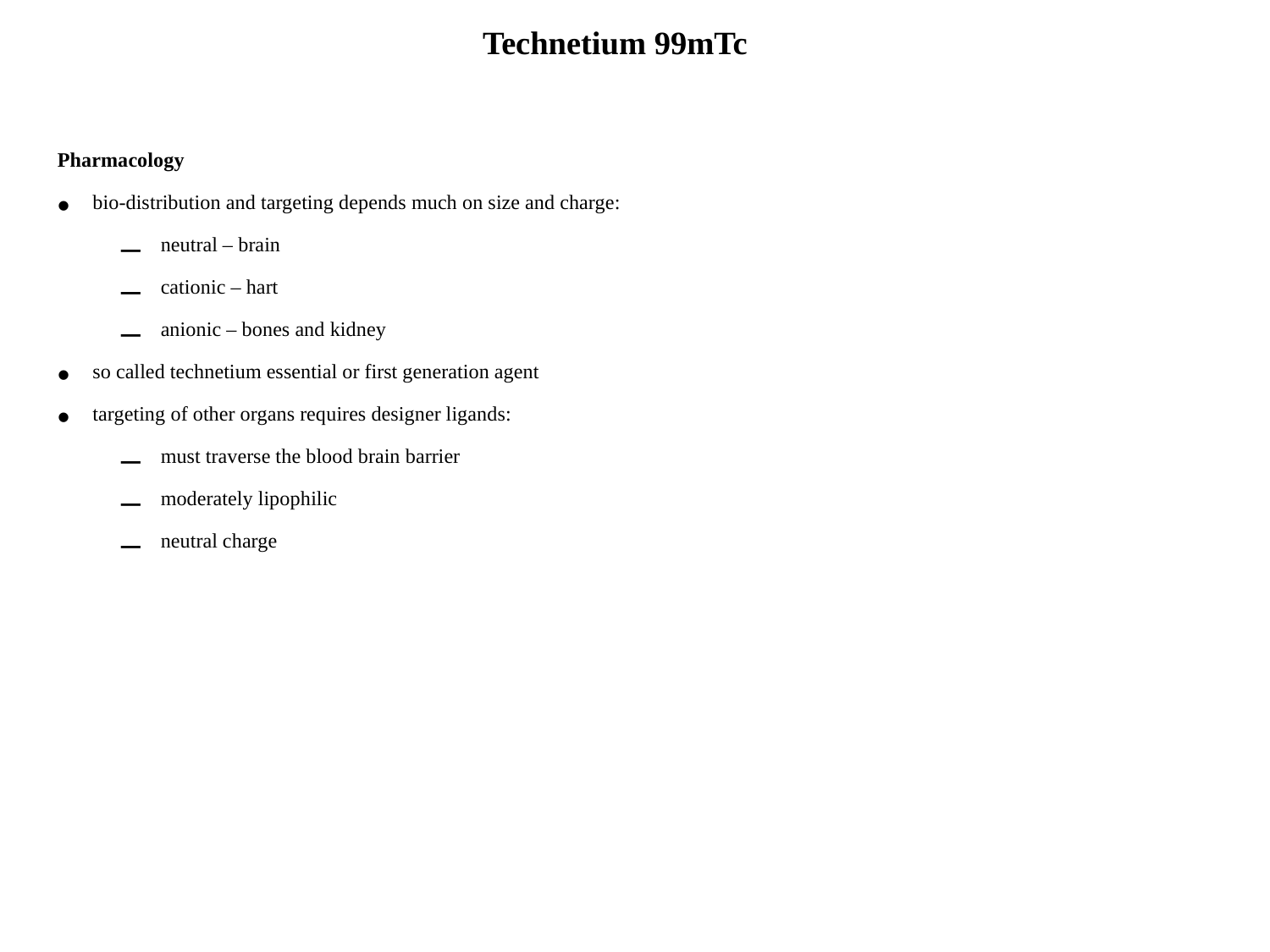

Technetium 99mTc
Pharmacology
 bio-distribution and targeting depends much on size and charge:
neutral – brain
cationic – hart
anionic – bones and kidney
 so called technetium essential or first generation agent
 targeting of other organs requires designer ligands:
must traverse the blood brain barrier
moderately lipophilic
neutral charge